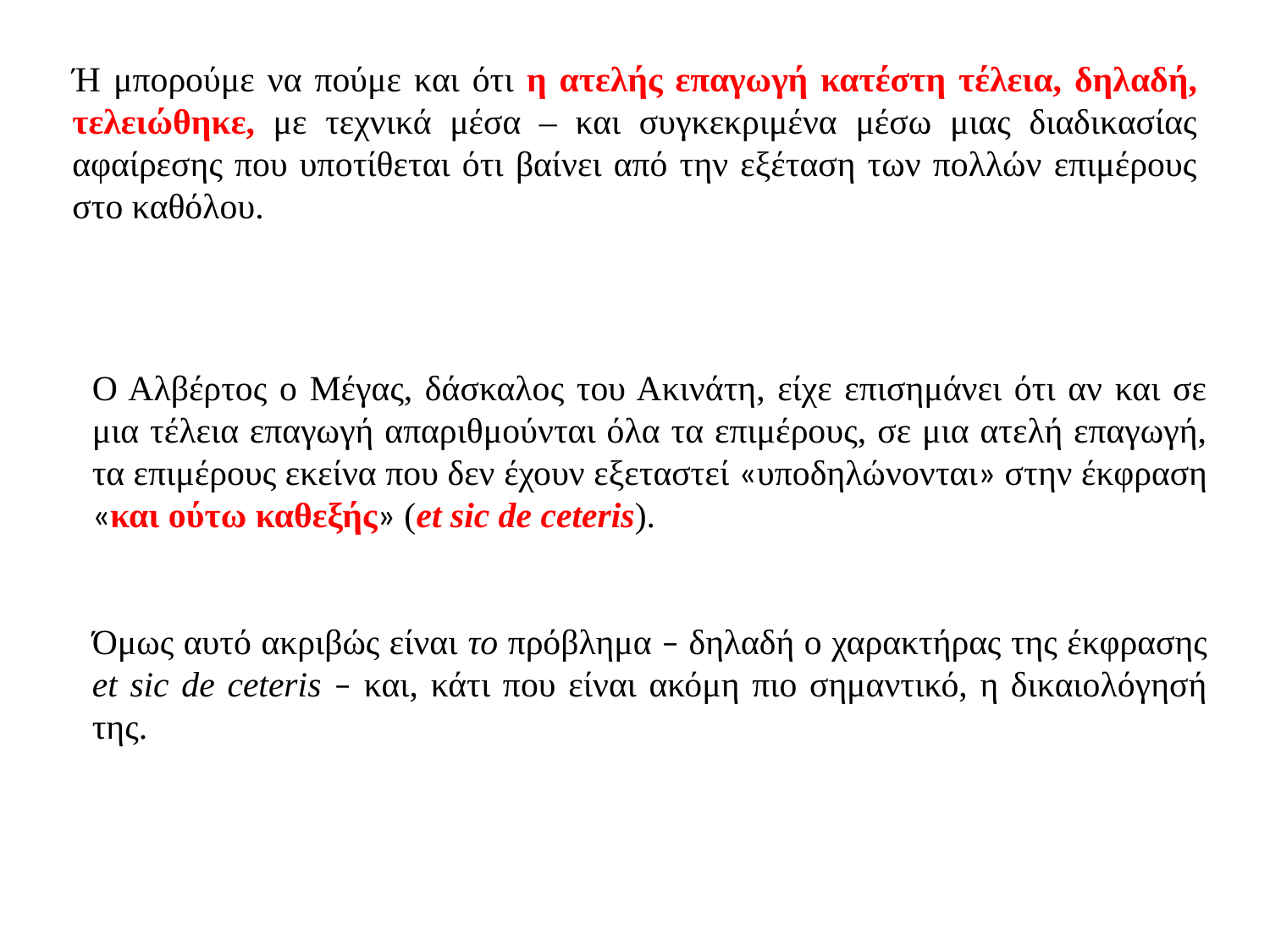

Ή μπορούμε να πούμε και ότι η ατελής επαγωγή κατέστη τέλεια, δηλαδή, τελειώθηκε, με τεχνικά μέσα – και συγκεκριμένα μέσω μιας διαδικασίας αφαίρεσης που υποτίθεται ότι βαίνει από την εξέταση των πολλών επιμέρους στο καθόλου.
Ο Αλβέρτος ο Μέγας, δάσκαλος του Ακινάτη, είχε επισημάνει ότι αν και σε μια τέλεια επαγωγή απαριθμούνται όλα τα επιμέρους, σε μια ατελή επαγωγή, τα επιμέρους εκείνα που δεν έχουν εξεταστεί «υποδηλώνονται» στην έκφραση «και ούτω καθεξής» (et sic de ceteris).

Όμως αυτό ακριβώς είναι το πρόβλημα – δηλαδή ο χαρακτήρας της έκφρασης et sic de ceteris – και, κάτι που είναι ακόμη πιο σημαντικό, η δικαιολόγησή της.